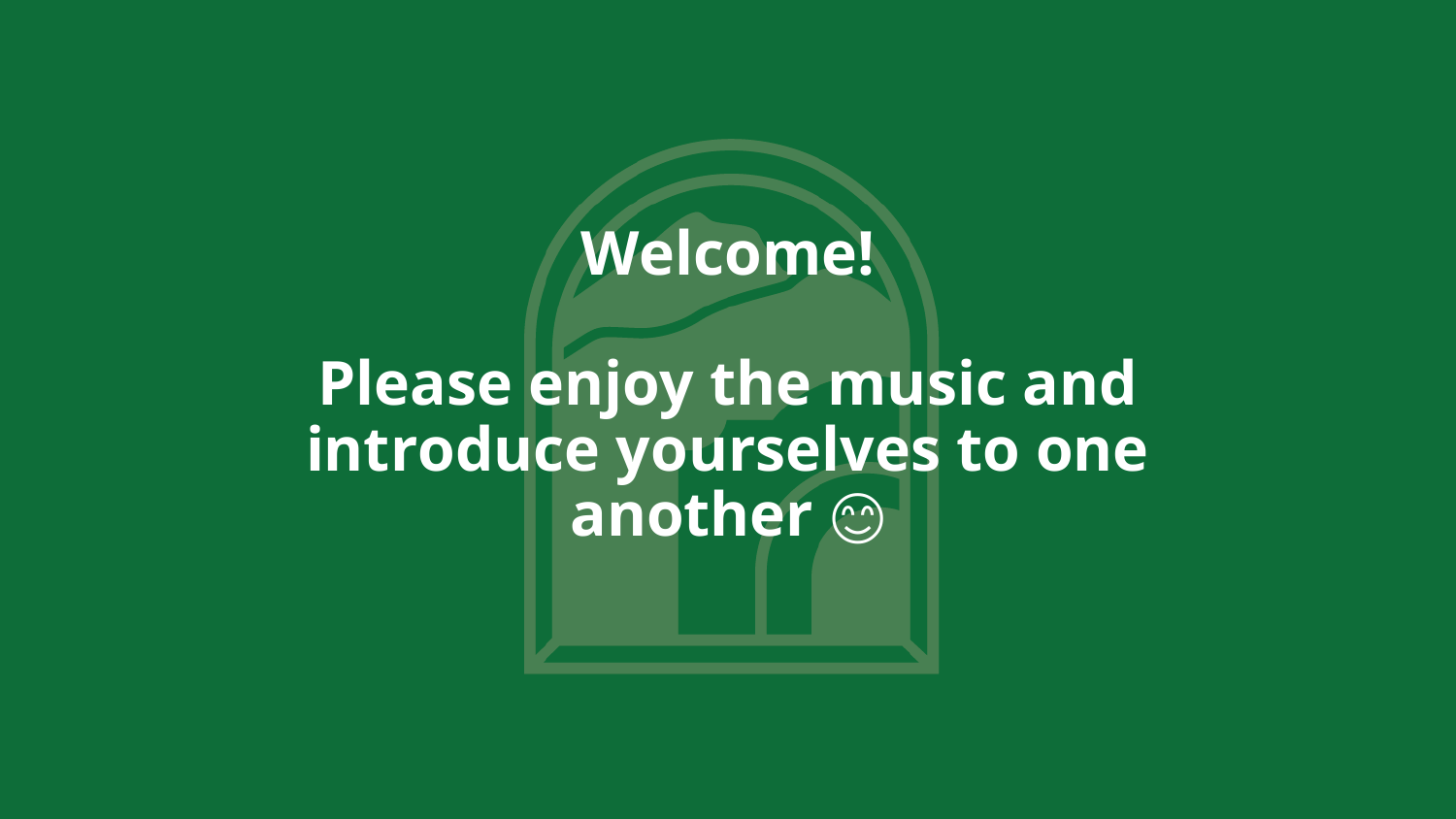

# Welcome! Please enjoy the music and introduce yourselves to one another 😊